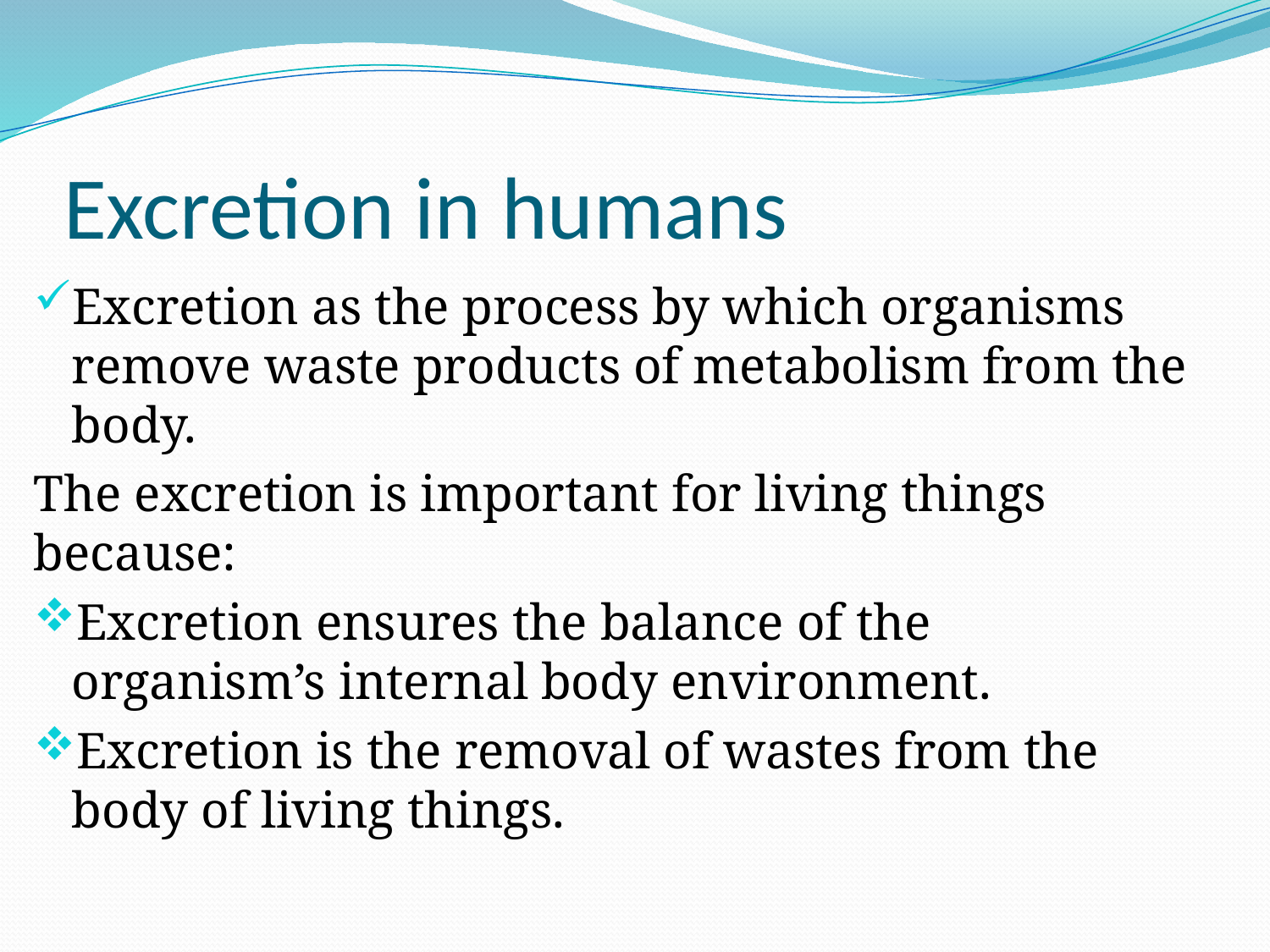

# Excretion in humans
Excretion as the process by which organisms remove waste products of metabolism from the body.
The excretion is important for living things because:
Excretion ensures the balance of the organism’s internal body environment.
Excretion is the removal of wastes from the body of living things.